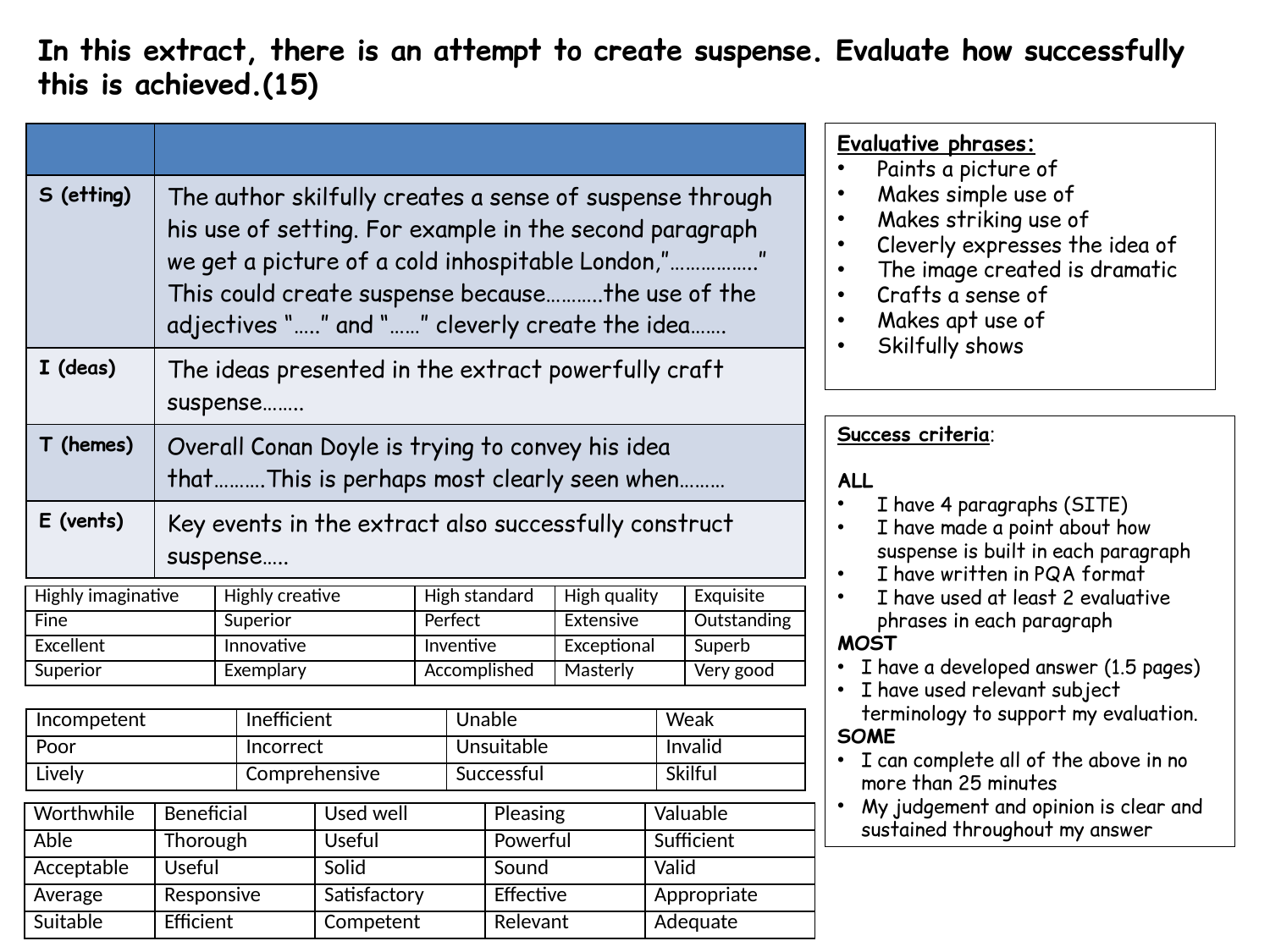

In this extract, there is an attempt to create suspense. Evaluate how successfully this is achieved.(15)
|  |  |
| --- | --- |
| S (etting) | The author skilfully creates a sense of suspense through his use of setting. For example in the second paragraph we get a picture of a cold inhospitable London,”……………..” This could create suspense because………..the use of the adjectives “…..” and “……” cleverly create the idea……. |
| I (deas) | The ideas presented in the extract powerfully craft suspense…….. |
| T (hemes) | Overall Conan Doyle is trying to convey his idea that……….This is perhaps most clearly seen when……… |
| E (vents) | Key events in the extract also successfully construct suspense….. |
Evaluative phrases:
Paints a picture of
Makes simple use of
Makes striking use of
Cleverly expresses the idea of
The image created is dramatic
Crafts a sense of
Makes apt use of
Skilfully shows

Success criteria:

ALL
I have 4 paragraphs (SITE)
I have made a point about how suspense is built in each paragraph
I have written in PQA format
I have used at least 2 evaluative phrases in each paragraph
MOST
I have a developed answer (1.5 pages)
I have used relevant subject terminology to support my evaluation.
SOME
I can complete all of the above in no more than 25 minutes
My judgement and opinion is clear and sustained throughout my answer
| Highly imaginative | Highly creative | High standard | High quality | Exquisite |
| --- | --- | --- | --- | --- |
| Fine | Superior | Perfect | Extensive | Outstanding |
| Excellent | Innovative | Inventive | Exceptional | Superb |
| Superior | Exemplary | Accomplished | Masterly | Very good |
| Incompetent | Inefficient | Unable | Weak |
| --- | --- | --- | --- |
| Poor | Incorrect | Unsuitable | Invalid |
| Lively | Comprehensive | Successful | Skilful |
| Worthwhile | Beneficial | Used well | Pleasing | Valuable |
| --- | --- | --- | --- | --- |
| Able | Thorough | Useful | Powerful | Sufficient |
| Acceptable | Useful | Solid | Sound | Valid |
| Average | Responsive | Satisfactory | Effective | Appropriate |
| Suitable | Efficient | Competent | Relevant | Adequate |